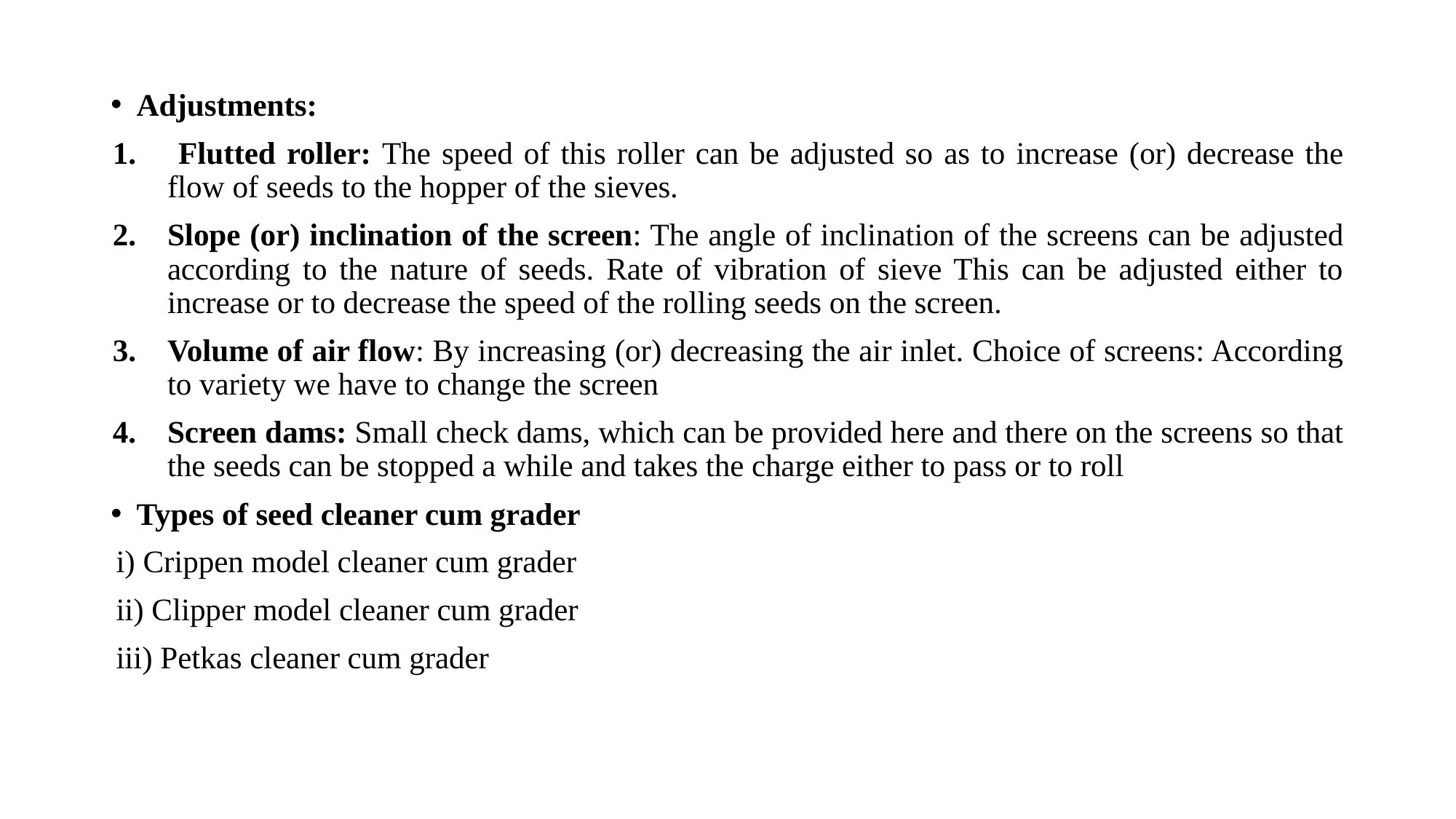

Adjustments:
 Flutted roller: The speed of this roller can be adjusted so as to increase (or) decrease the flow of seeds to the hopper of the sieves.
Slope (or) inclination of the screen: The angle of inclination of the screens can be adjusted according to the nature of seeds. Rate of vibration of sieve This can be adjusted either to increase or to decrease the speed of the rolling seeds on the screen.
Volume of air flow: By increasing (or) decreasing the air inlet. Choice of screens: According to variety we have to change the screen
Screen dams: Small check dams, which can be provided here and there on the screens so that the seeds can be stopped a while and takes the charge either to pass or to roll
Types of seed cleaner cum grader
i) Crippen model cleaner cum grader
ii) Clipper model cleaner cum grader
iii) Petkas cleaner cum grader